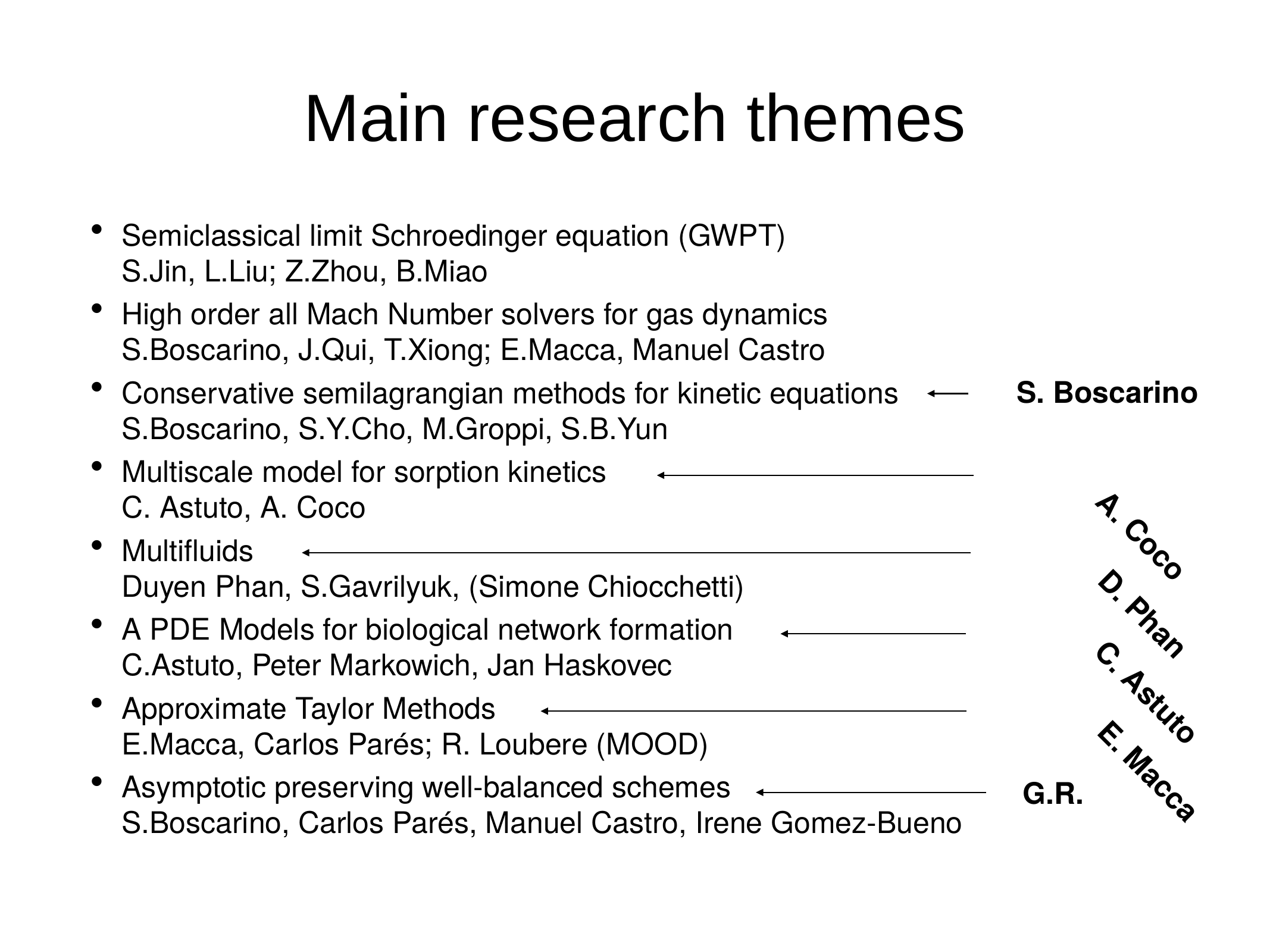

# Main research themes
Semiclassical limit Schroedinger equation (GWPT)
S.Jin, L.Liu; Z.Zhou, B.Miao
High order all Mach Number solvers for gas dynamics
S.Boscarino, J.Qui, T.Xiong; E.Macca, Manuel Castro
Conservative semilagrangian methods for kinetic equations
S.Boscarino, S.Y.Cho, M.Groppi, S.B.Yun
Multiscale model for sorption kinetics
C. Astuto, A. Coco
Multifluids
Duyen Phan, S.Gavrilyuk, (Simone Chiocchetti)
A PDE Models for biological network formation
C.Astuto, Peter Markowich, Jan Haskovec
Approximate Taylor Methods
E.Macca, Carlos Parés; R. Loubere (MOOD)
Asymptotic preserving well-balanced schemes
S.Boscarino, Carlos Parés, Manuel Castro, Irene Gomez-Bueno
S. Boscarino

A. Coco

D. Phan

C. Astuto

E. Macca

G.R.